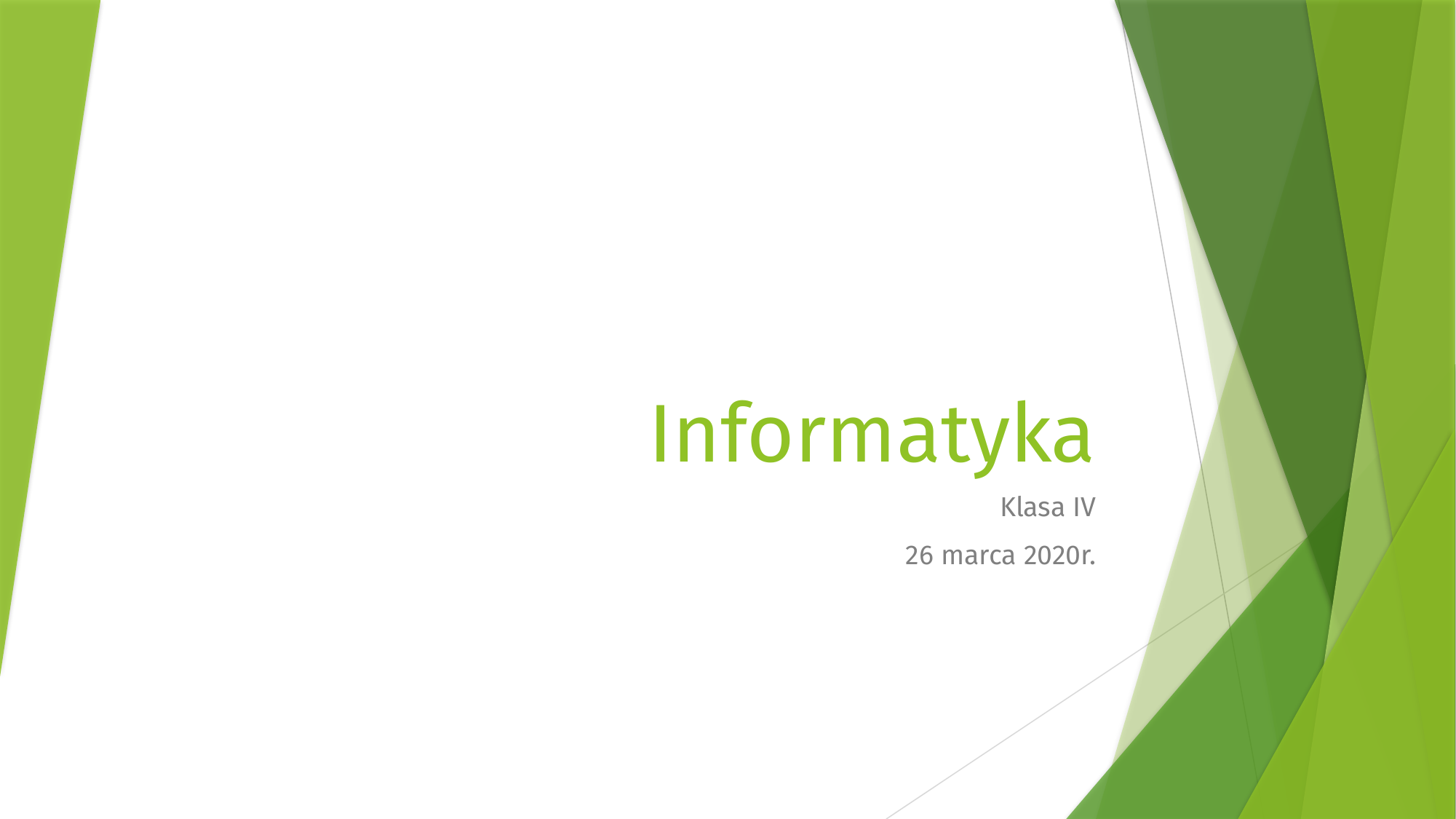

# Informatyka
Klasa IV
26 marca 2020r.